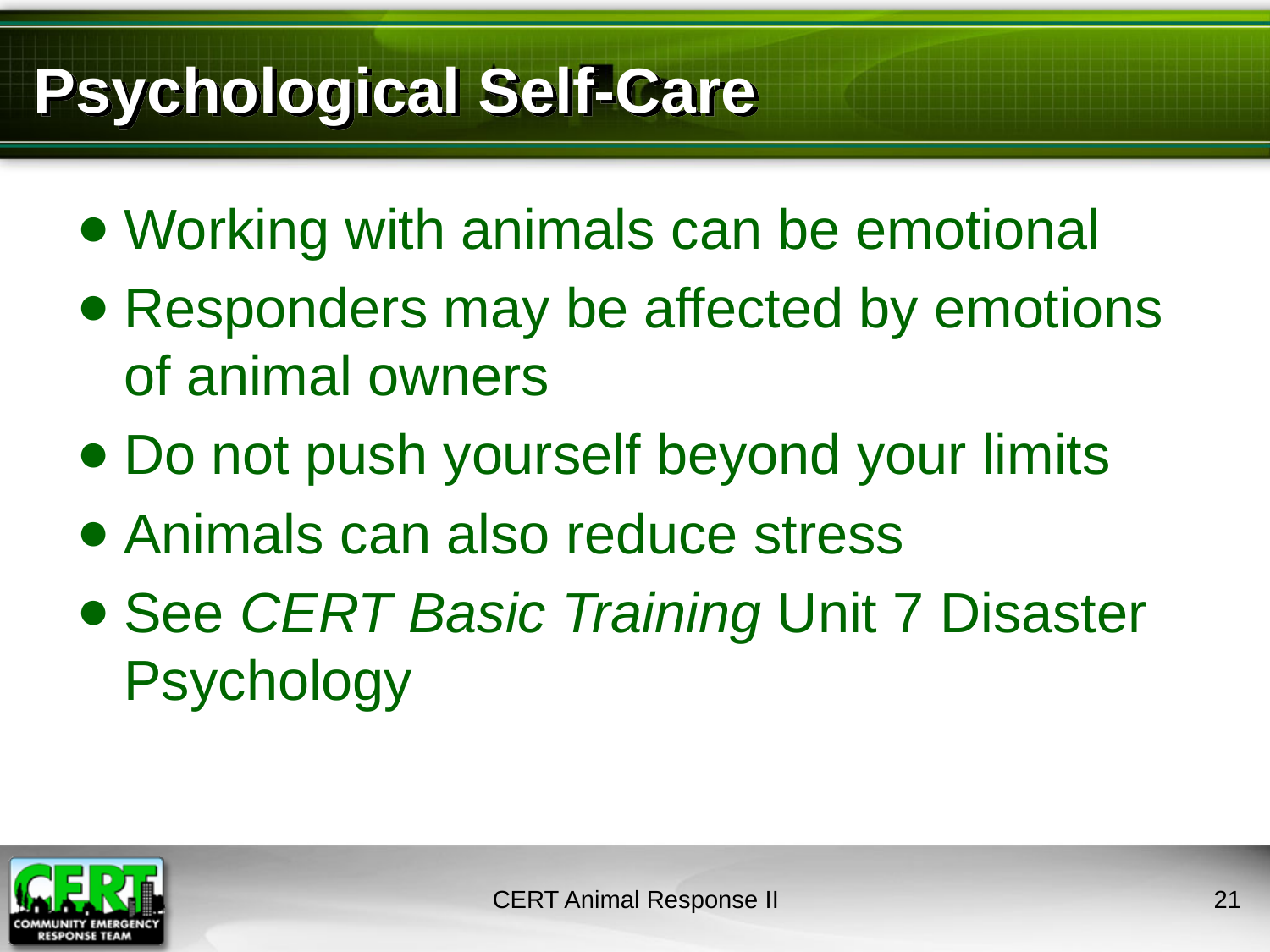

# Psychological Self-Care
Working with animals can be emotional
Responders may be affected by emotions of animal owners
Do not push yourself beyond your limits
Animals can also reduce stress
See CERT Basic Training Unit 7 Disaster Psychology
CERT Animal Response II
21